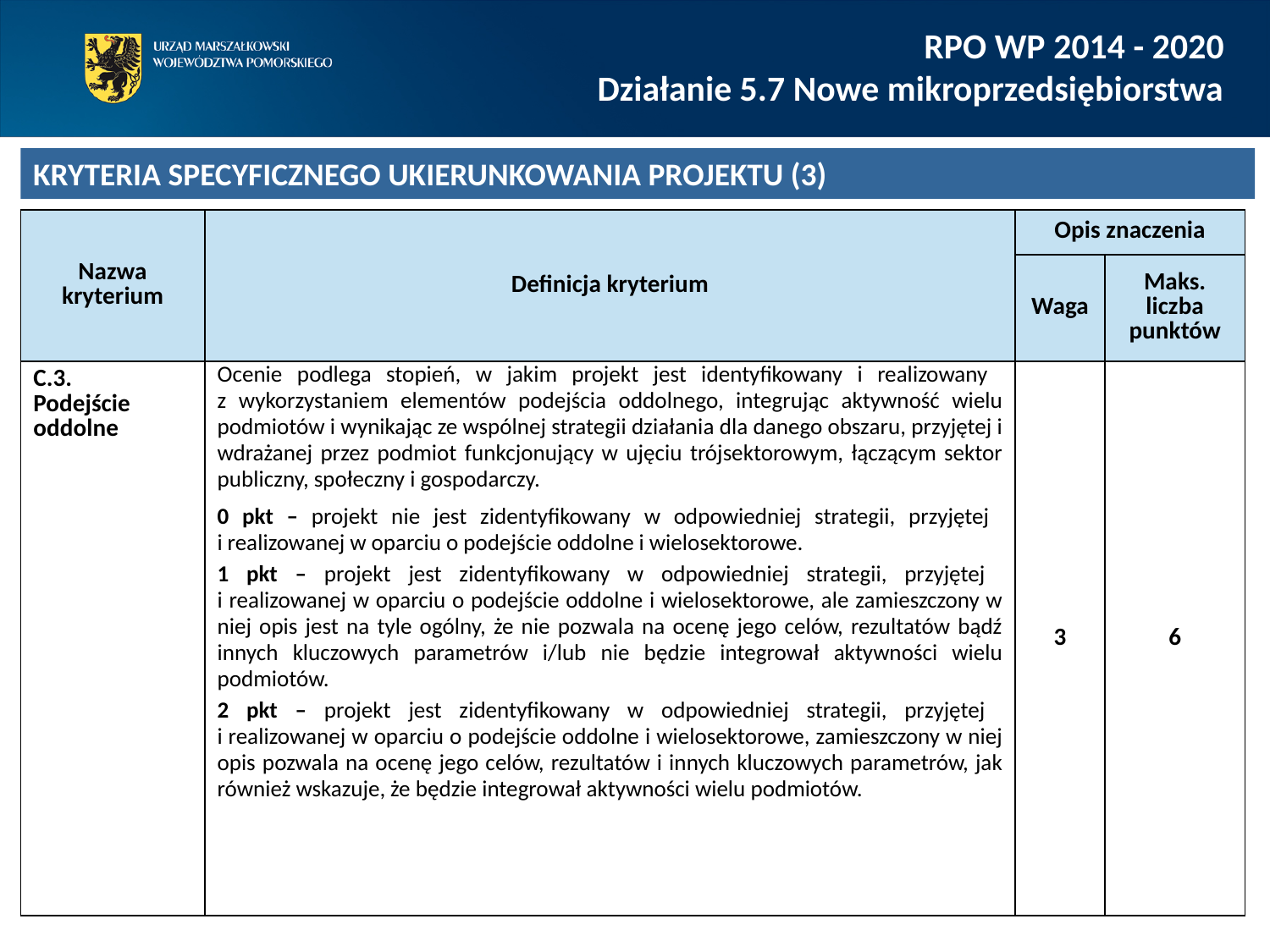

RPO WP 2014 - 2020
Działanie 5.7 Nowe mikroprzedsiębiorstwa
KRYTERIA SPECYFICZNEGO UKIERUNKOWANIA PROJEKTU (3)

| Nazwa kryterium | Definicja kryterium | Opis znaczenia |  |
| --- | --- | --- | --- |
|  |  | Waga | Maks. liczba punktów |
| C.3. Podejście oddolne | Ocenie podlega stopień, w jakim projekt jest identyfikowany i realizowany z wykorzystaniem elementów podejścia oddolnego, integrując aktywność wielu podmiotów i wynikając ze wspólnej strategii działania dla danego obszaru, przyjętej i wdrażanej przez podmiot funkcjonujący w ujęciu trójsektorowym, łączącym sektor publiczny, społeczny i gospodarczy. 0 pkt – projekt nie jest zidentyfikowany w odpowiedniej strategii, przyjętej i realizowanej w oparciu o podejście oddolne i wielosektorowe. 1 pkt – projekt jest zidentyfikowany w odpowiedniej strategii, przyjętej i realizowanej w oparciu o podejście oddolne i wielosektorowe, ale zamieszczony w niej opis jest na tyle ogólny, że nie pozwala na ocenę jego celów, rezultatów bądź innych kluczowych parametrów i/lub nie będzie integrował aktywności wielu podmiotów. 2 pkt – projekt jest zidentyfikowany w odpowiedniej strategii, przyjętej i realizowanej w oparciu o podejście oddolne i wielosektorowe, zamieszczony w niej opis pozwala na ocenę jego celów, rezultatów i innych kluczowych parametrów, jak również wskazuje, że będzie integrował aktywności wielu podmiotów. | 3 | 6 |